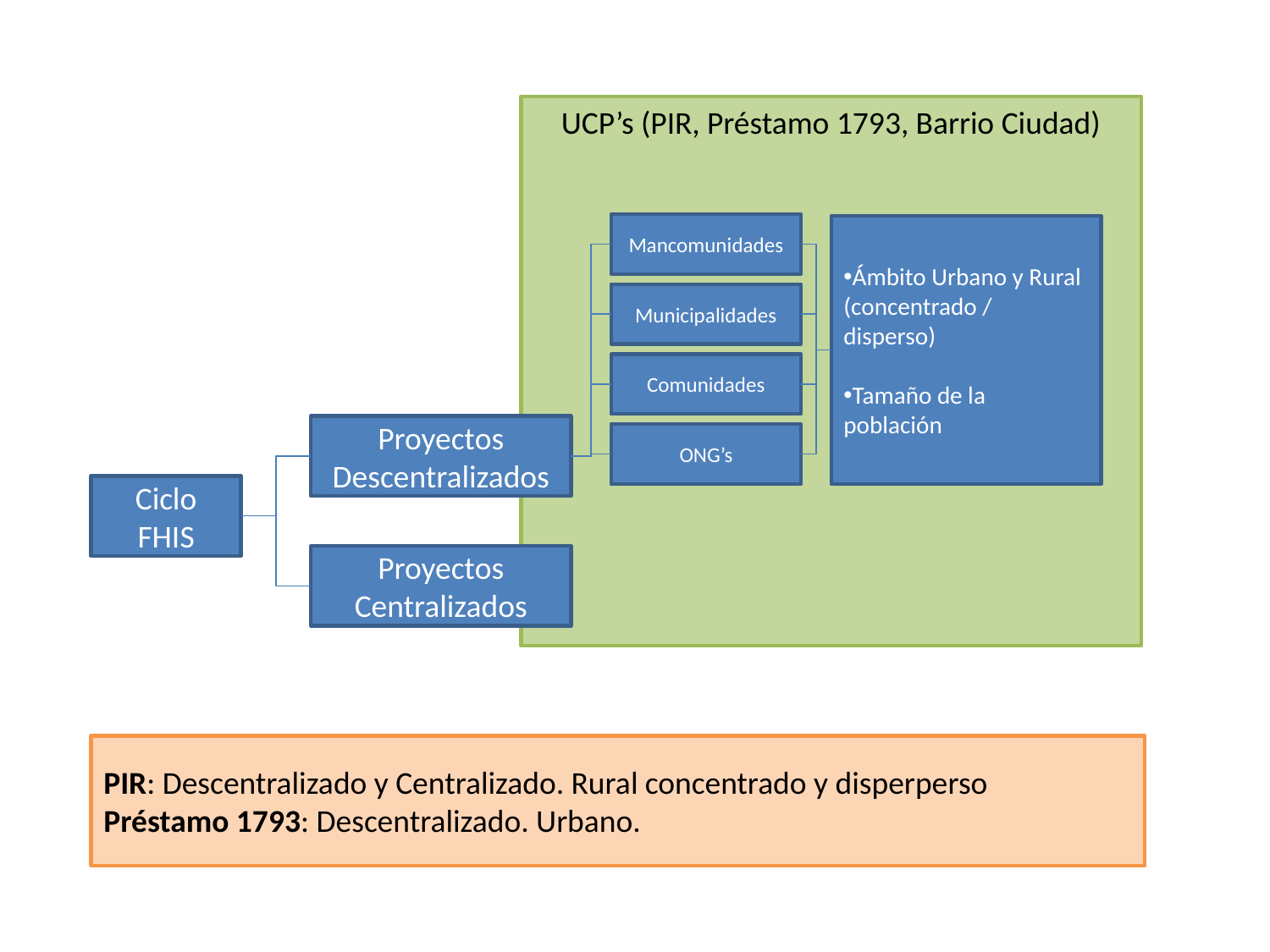

UCP’s (PIR, Préstamo 1793, Barrio Ciudad)
Mancomunidades
Ámbito Urbano y Rural (concentrado / disperso)

Tamaño de la población
Municipalidades
Comunidades
Proyectos Descentralizados
ONG’s
Ciclo FHIS
Proyectos Centralizados
PIR: Descentralizado y Centralizado. Rural concentrado y disperperso
Préstamo 1793: Descentralizado. Urbano.